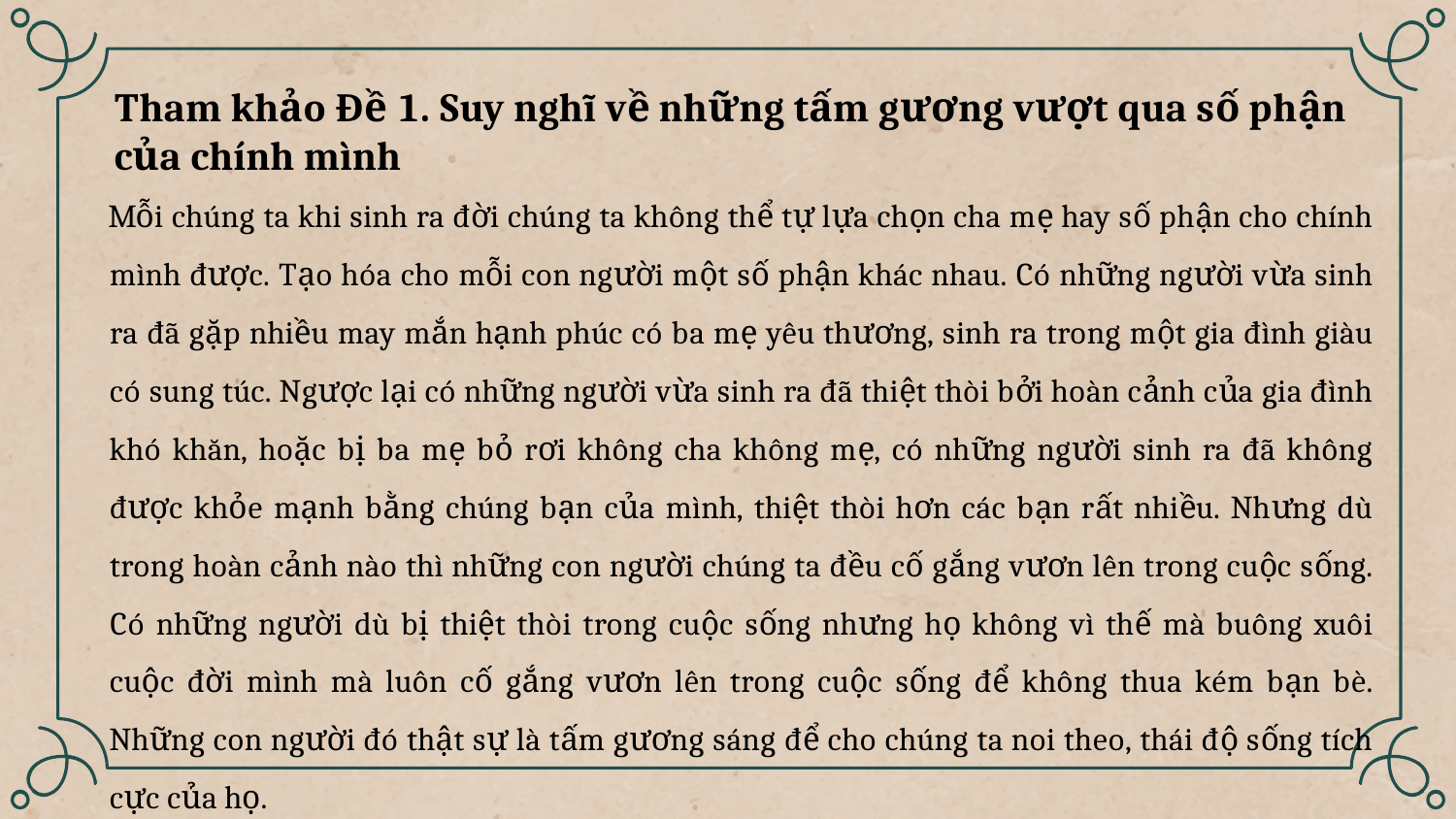

Tham khảo Đề 1. Suy nghĩ về những tấm gương vượt qua số phận của chính mình
Mỗi chúng ta khi sinh ra đời chúng ta không thể tự lựa chọn cha mẹ hay số phận cho chính mình được. Tạo hóa cho mỗi con người một số phận khác nhau. Có những người vừa sinh ra đã gặp nhiều may mắn hạnh phúc có ba mẹ yêu thương, sinh ra trong một gia đình giàu có sung túc. Ngược lại có những người vừa sinh ra đã thiệt thòi bởi hoàn cảnh của gia đình khó khăn, hoặc bị ba mẹ bỏ rơi không cha không mẹ, có những người sinh ra đã không được khỏe mạnh bằng chúng bạn của mình, thiệt thòi hơn các bạn rất nhiều. Nhưng dù trong hoàn cảnh nào thì những con người chúng ta đều cố gắng vươn lên trong cuộc sống. Có những người dù bị thiệt thòi trong cuộc sống nhưng họ không vì thế mà buông xuôi cuộc đời mình mà luôn cố gắng vươn lên trong cuộc sống để không thua kém bạn bè. Những con người đó thật sự là tấm gương sáng để cho chúng ta noi theo, thái độ sống tích cực của họ.